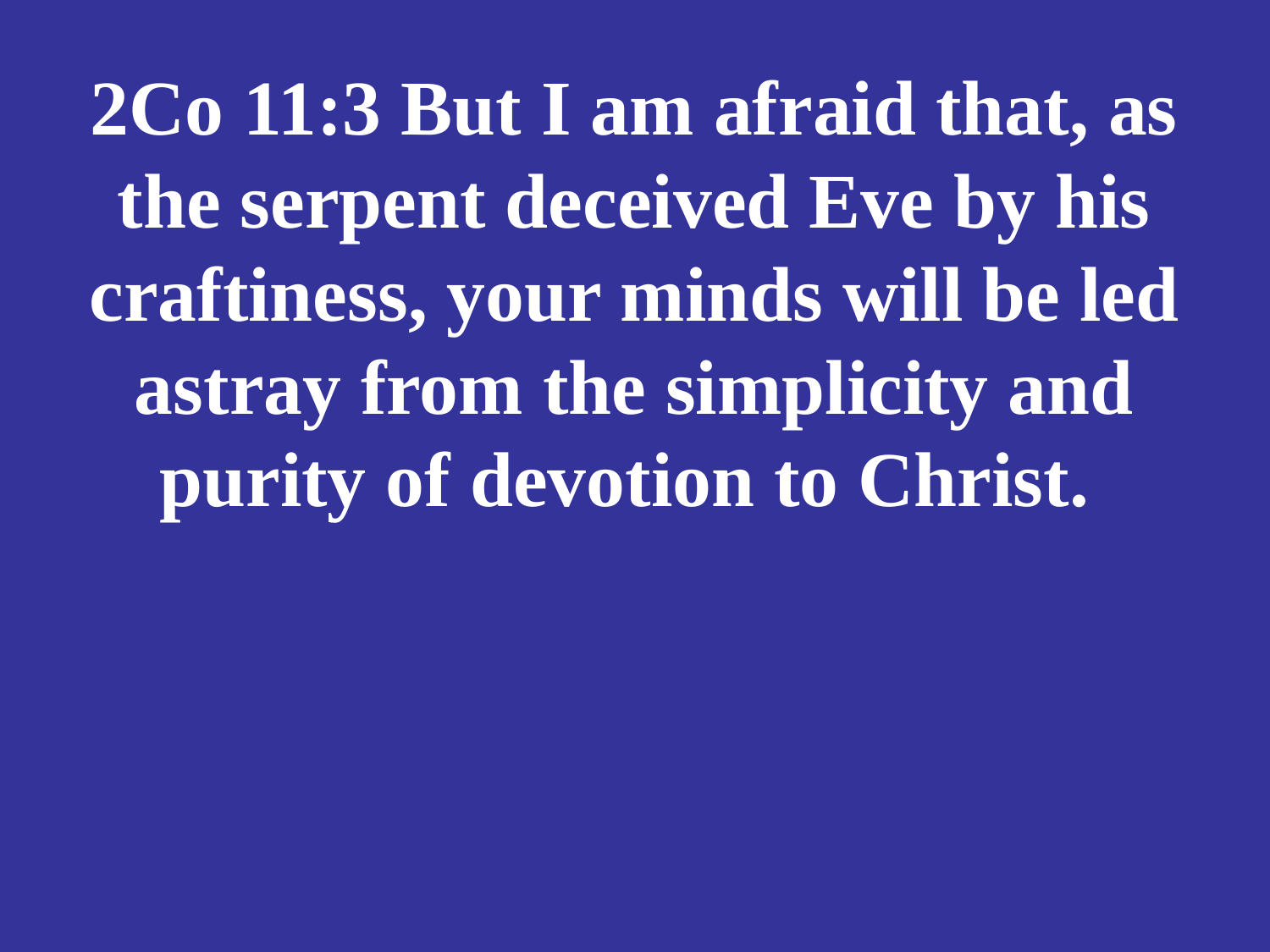

# 2Co 11:3 But I am afraid that, as the serpent deceived Eve by his craftiness, your minds will be led astray from the simplicity and purity of devotion to Christ.